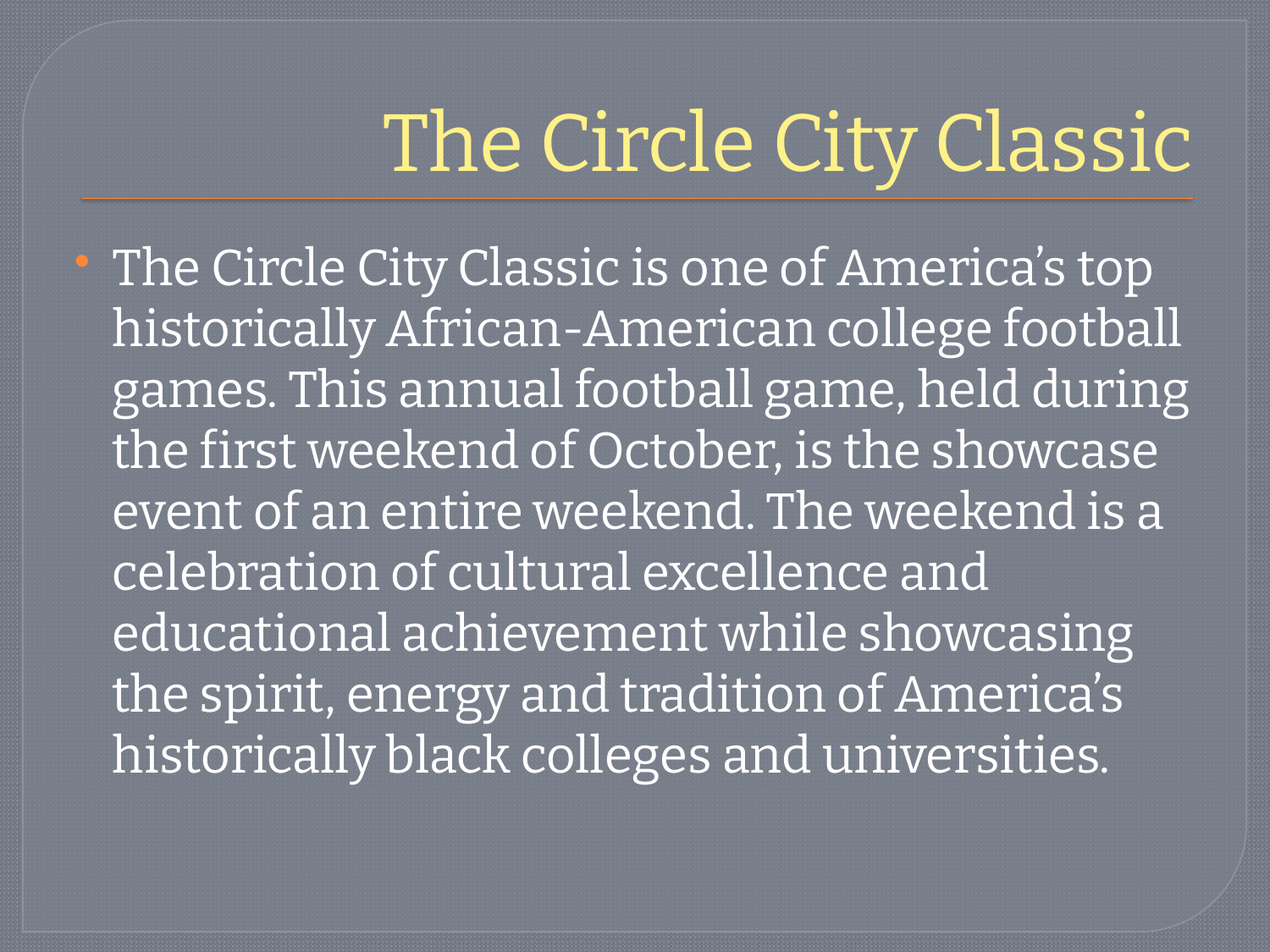

# The Circle City Classic
The Circle City Classic is one of America’s top historically African-American college football games. This annual football game, held during the first weekend of October, is the showcase event of an entire weekend. The weekend is a celebration of cultural excellence and educational achievement while showcasing the spirit, energy and tradition of America’s historically black colleges and universities.